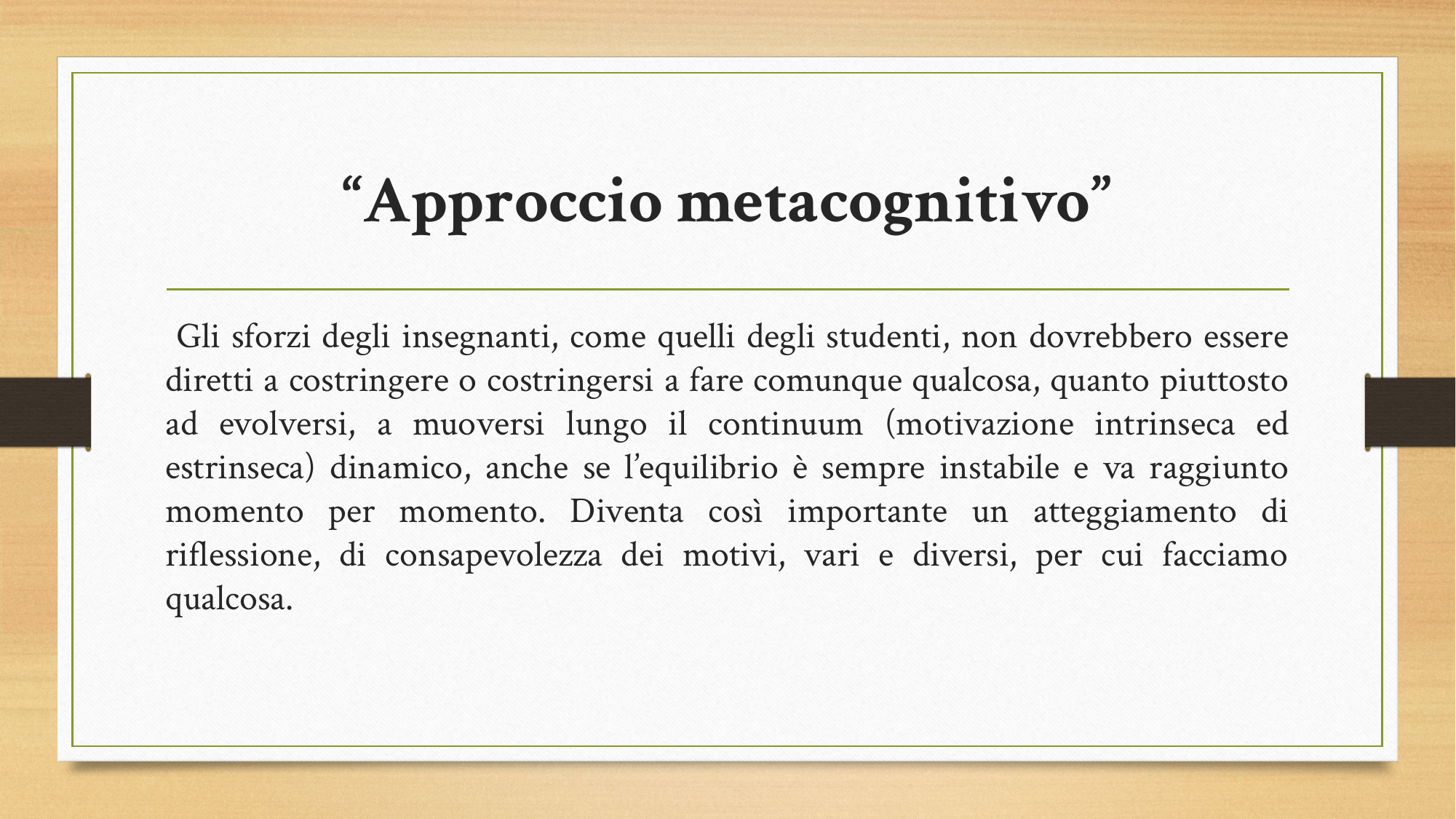

# “Approccio metacognitivo”
 Gli sforzi degli insegnanti, come quelli degli studenti, non dovrebbero essere diretti a costringere o costringersi a fare comunque qualcosa, quanto piuttosto ad evolversi, a muoversi lungo il continuum (motivazione intrinseca ed estrinseca) dinamico, anche se l’equilibrio è sempre instabile e va raggiunto momento per momento. Diventa così importante un atteggiamento di riflessione, di consapevolezza dei motivi, vari e diversi, per cui facciamo qualcosa.